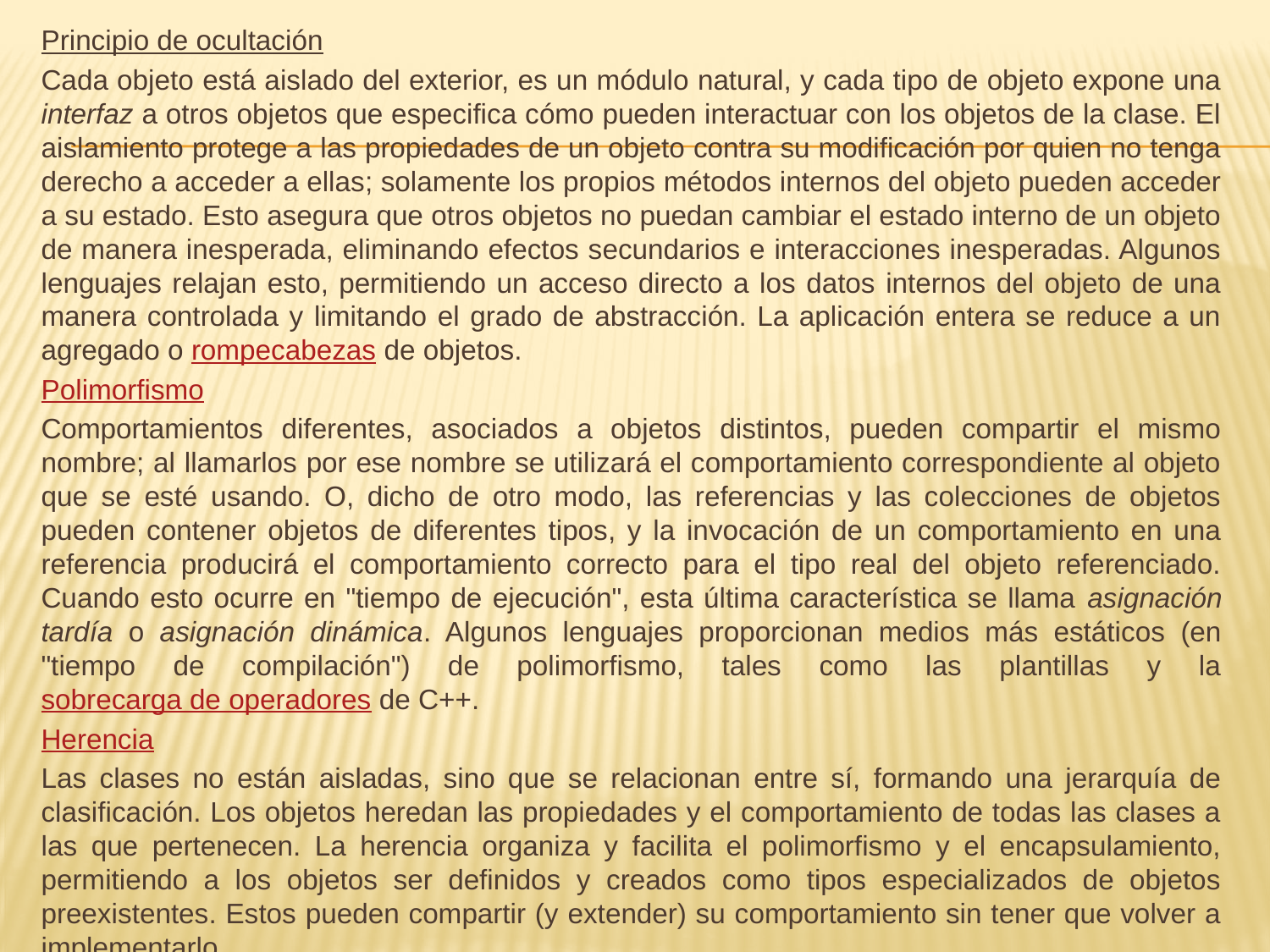

Principio de ocultación
Cada objeto está aislado del exterior, es un módulo natural, y cada tipo de objeto expone una interfaz a otros objetos que especifica cómo pueden interactuar con los objetos de la clase. El aislamiento protege a las propiedades de un objeto contra su modificación por quien no tenga derecho a acceder a ellas; solamente los propios métodos internos del objeto pueden acceder a su estado. Esto asegura que otros objetos no puedan cambiar el estado interno de un objeto de manera inesperada, eliminando efectos secundarios e interacciones inesperadas. Algunos lenguajes relajan esto, permitiendo un acceso directo a los datos internos del objeto de una manera controlada y limitando el grado de abstracción. La aplicación entera se reduce a un agregado o rompecabezas de objetos.
Polimorfismo
Comportamientos diferentes, asociados a objetos distintos, pueden compartir el mismo nombre; al llamarlos por ese nombre se utilizará el comportamiento correspondiente al objeto que se esté usando. O, dicho de otro modo, las referencias y las colecciones de objetos pueden contener objetos de diferentes tipos, y la invocación de un comportamiento en una referencia producirá el comportamiento correcto para el tipo real del objeto referenciado. Cuando esto ocurre en "tiempo de ejecución", esta última característica se llama asignación tardía o asignación dinámica. Algunos lenguajes proporcionan medios más estáticos (en "tiempo de compilación") de polimorfismo, tales como las plantillas y la sobrecarga de operadores de C++.
Herencia
Las clases no están aisladas, sino que se relacionan entre sí, formando una jerarquía de clasificación. Los objetos heredan las propiedades y el comportamiento de todas las clases a las que pertenecen. La herencia organiza y facilita el polimorfismo y el encapsulamiento, permitiendo a los objetos ser definidos y creados como tipos especializados de objetos preexistentes. Estos pueden compartir (y extender) su comportamiento sin tener que volver a implementarlo.